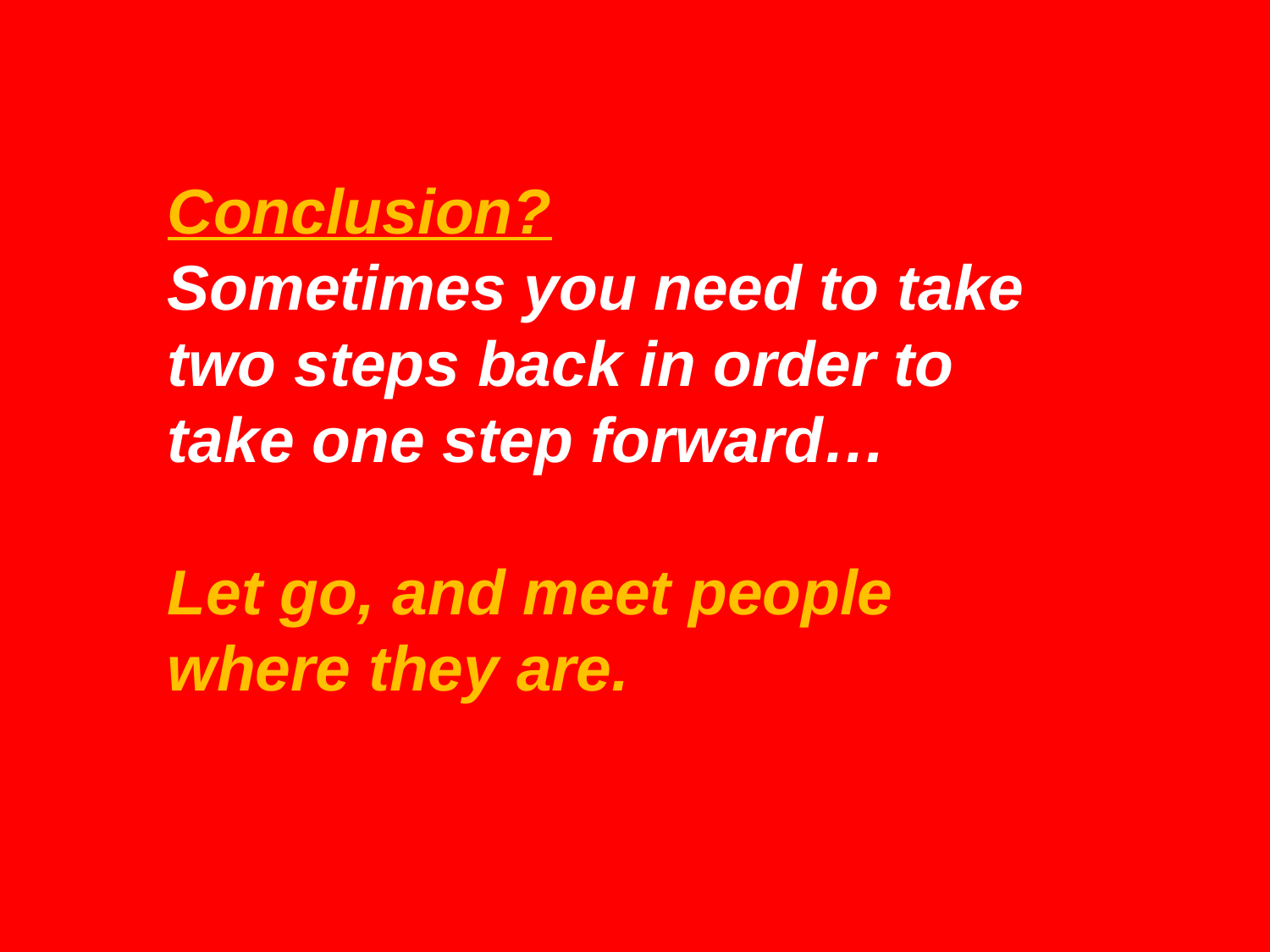

# Conclusion? Sometimes you need to take two steps back in order to take one step forward… Let go, and meet people where they are.